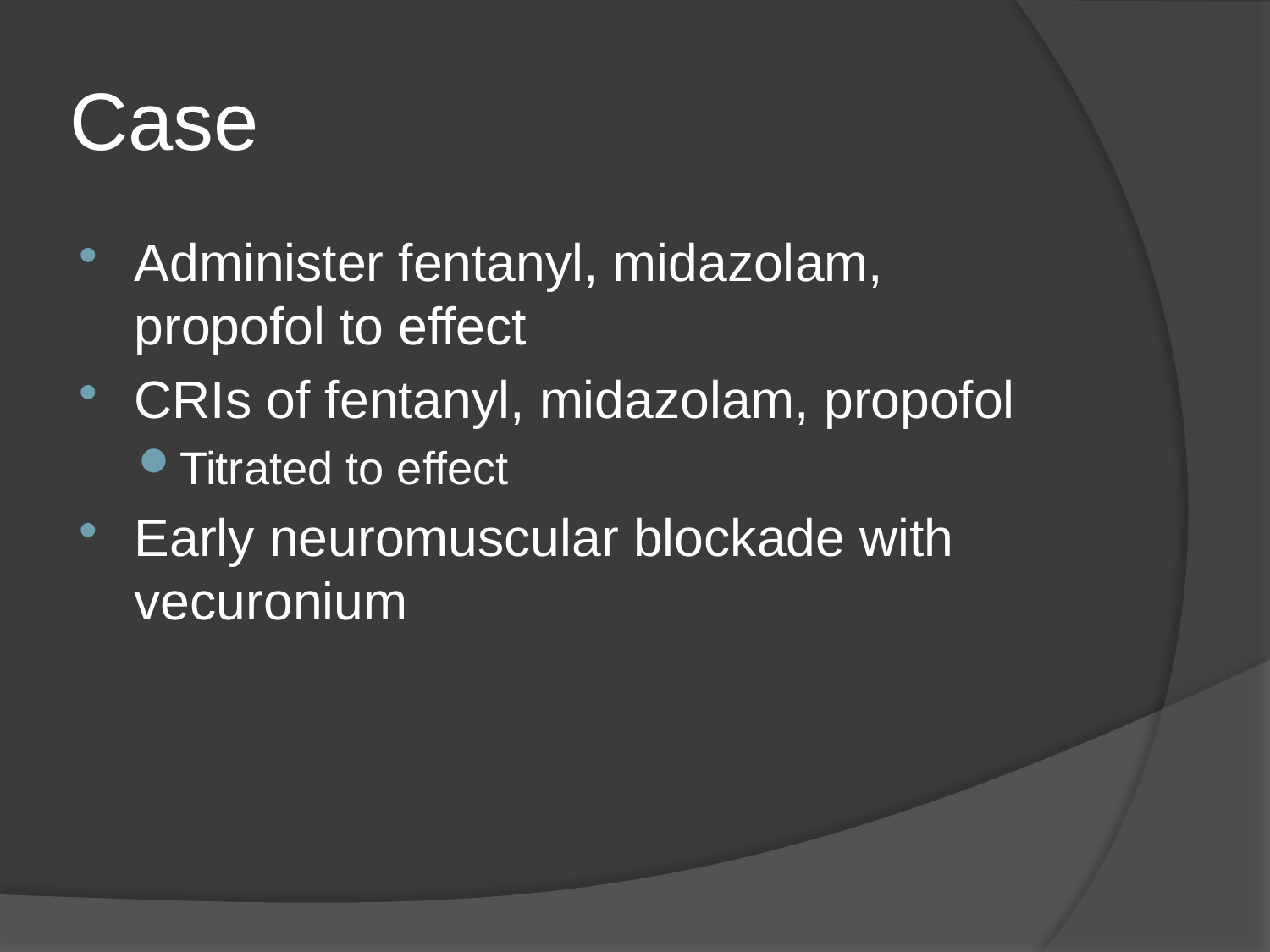

# Case
Administer fentanyl, midazolam, propofol to effect
CRIs of fentanyl, midazolam, propofol
Titrated to effect
Early neuromuscular blockade with vecuronium